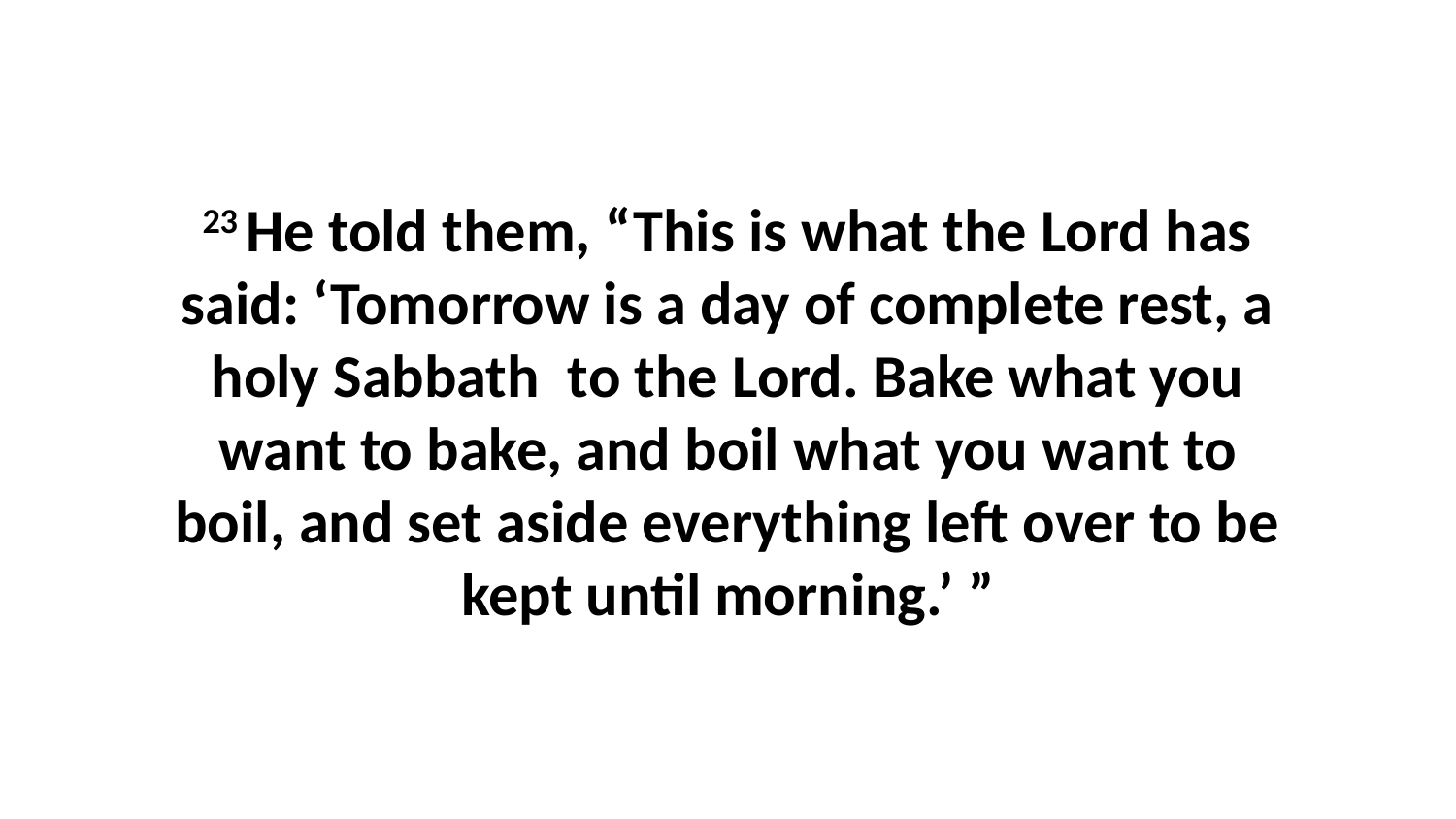

23 He told them, “This is what the Lord has said: ‘Tomorrow is a day of complete rest, a holy Sabbath  to the Lord. Bake what you want to bake, and boil what you want to boil, and set aside everything left over to be kept until morning.’ ”